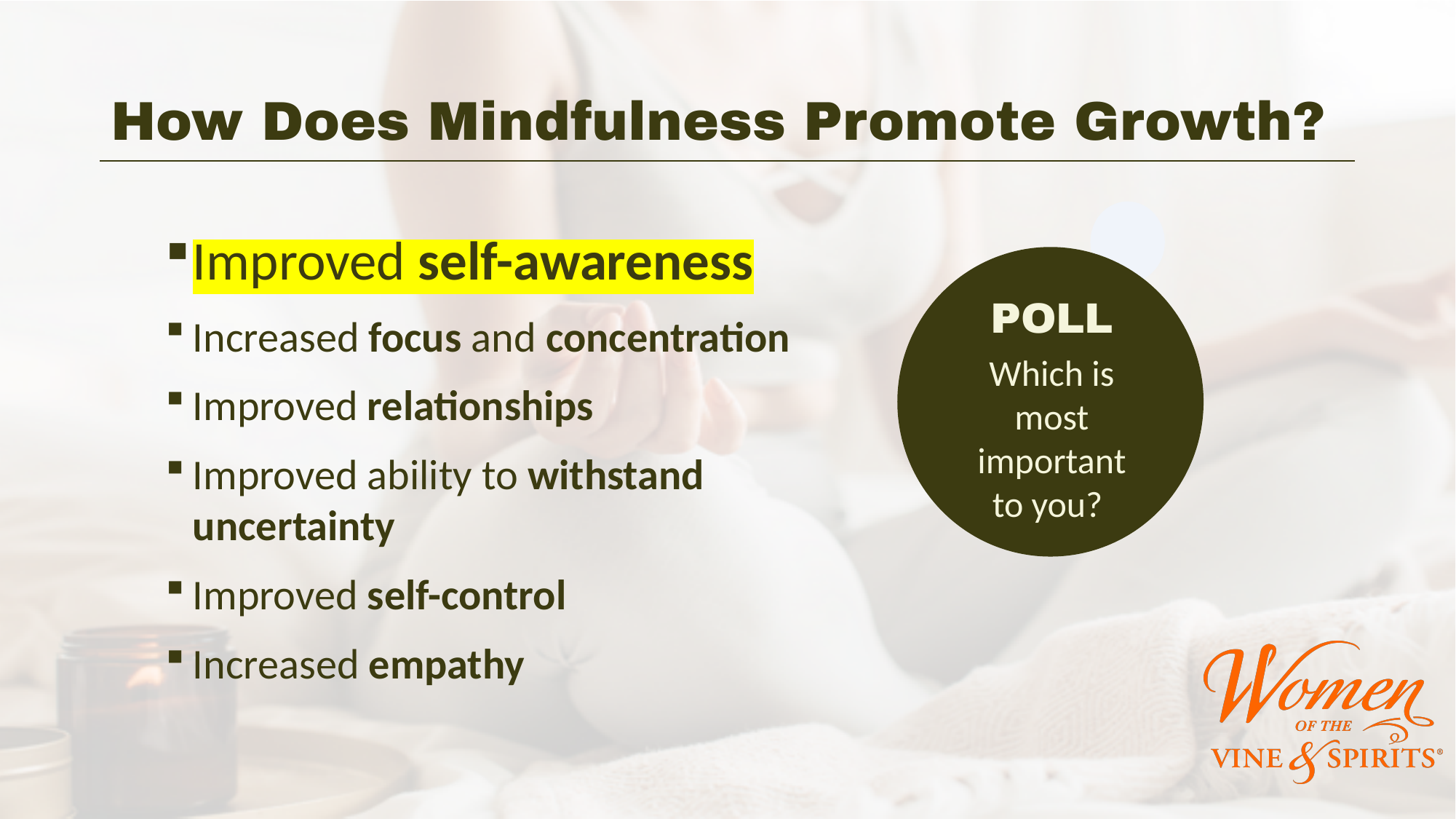

How Does Mindfulness Promote Growth?
Improved self-awareness
Increased focus and concentration
Improved relationships
Improved ability to withstand uncertainty
Improved self-control
Increased empathy

POLL
Which is most important to you?